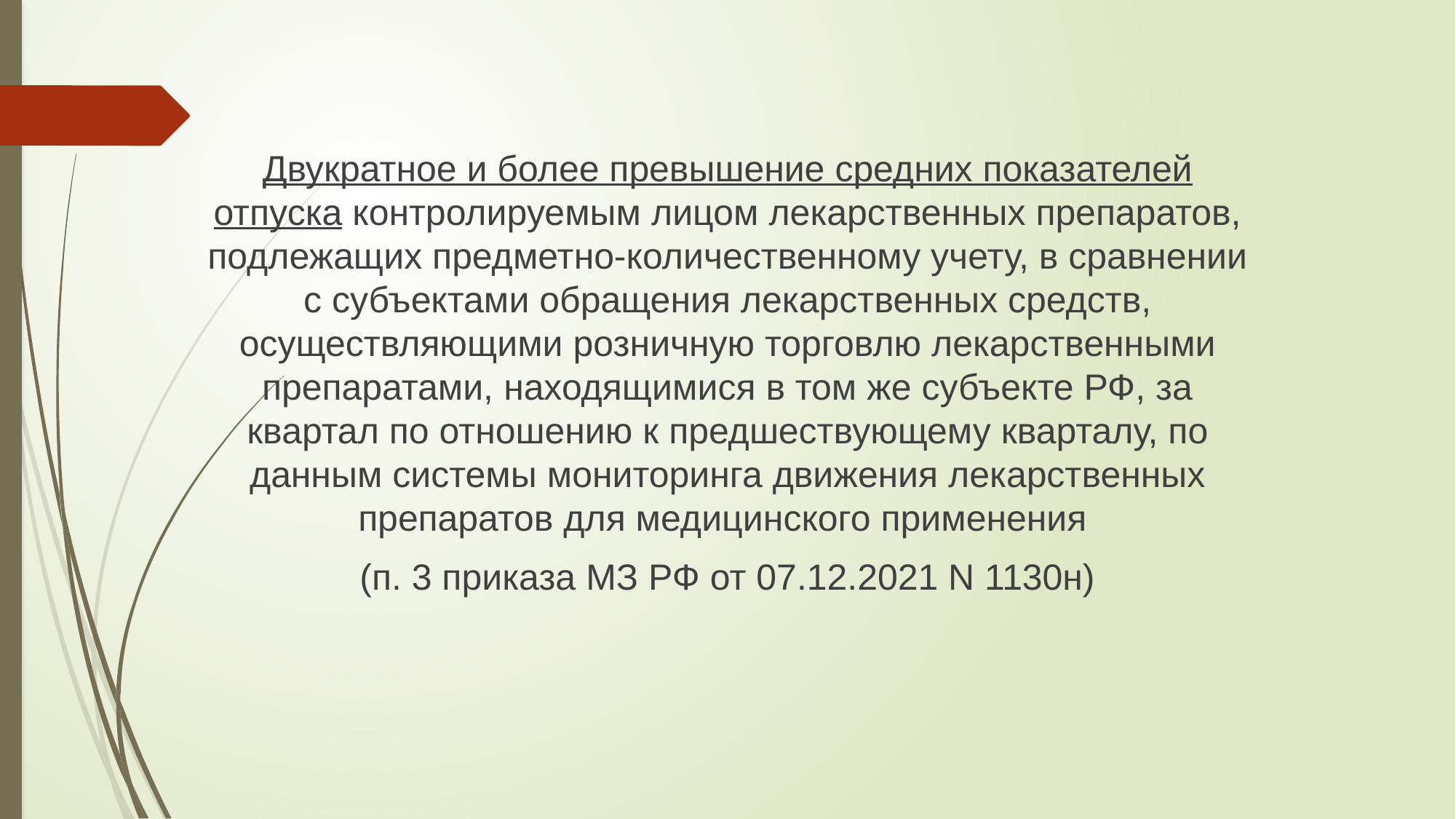

Двукратное и более превышение средних показателей отпуска контролируемым лицом лекарственных препаратов, подлежащих предметно-количественному учету, в сравнении с субъектами обращения лекарственных средств, осуществляющими розничную торговлю лекарственными препаратами, находящимися в том же субъекте РФ, за квартал по отношению к предшествующему кварталу, по данным системы мониторинга движения лекарственных препаратов для медицинского применения
(п. 3 приказа МЗ РФ от 07.12.2021 N 1130н)